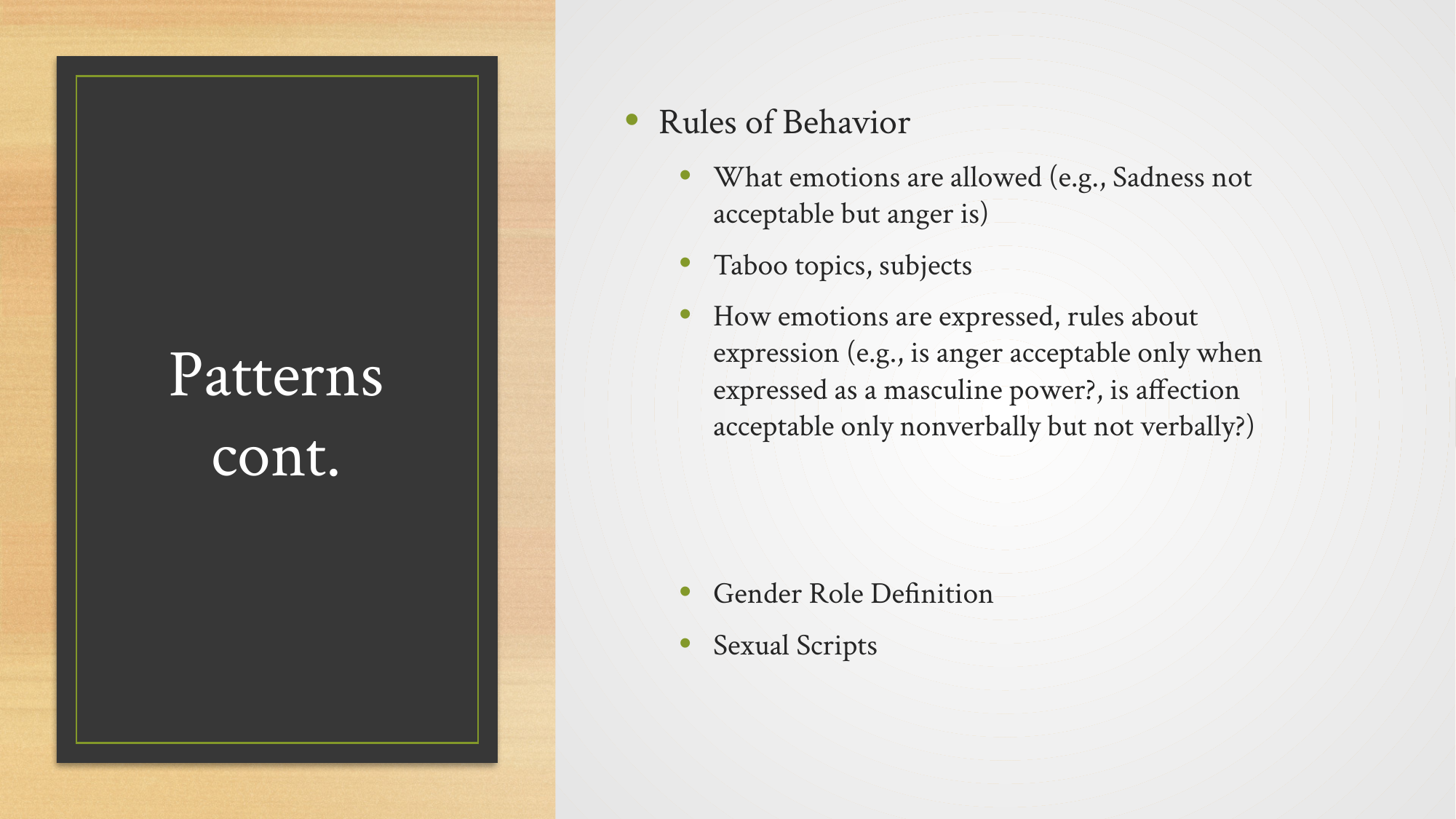

Rules of Behavior
What emotions are allowed (e.g., Sadness not acceptable but anger is)
Taboo topics, subjects
How emotions are expressed, rules about expression (e.g., is anger acceptable only when expressed as a masculine power?, is affection acceptable only nonverbally but not verbally?)

Gender Role Definition
Sexual Scripts

# Patterns cont.